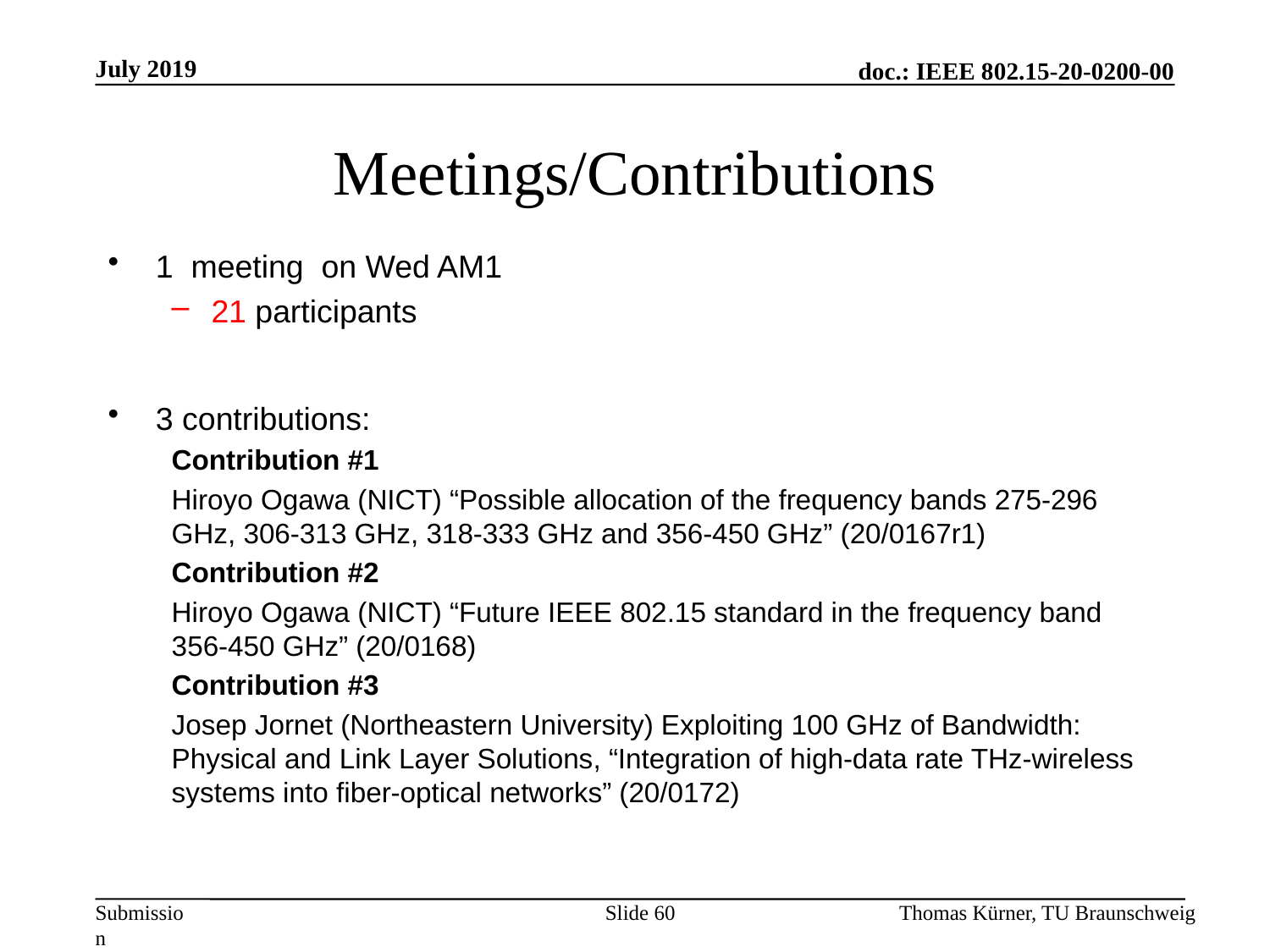

July 2019
# Meetings/Contributions
1  meeting  on Wed AM1
21 participants

3 contributions:
Contribution #1
Hiroyo Ogawa (NICT) “Possible allocation of the frequency bands 275-296 GHz, 306-313 GHz, 318-333 GHz and 356-450 GHz” (20/0167r1)
Contribution #2
Hiroyo Ogawa (NICT) “Future IEEE 802.15 standard in the frequency band 356-450 GHz” (20/0168)
Contribution #3
Josep Jornet (Northeastern University) Exploiting 100 GHz of Bandwidth: Physical and Link Layer Solutions, “Integration of high-data rate THz-wireless systems into fiber-optical networks” (20/0172)

Slide 60
Thomas Kürner, TU Braunschweig